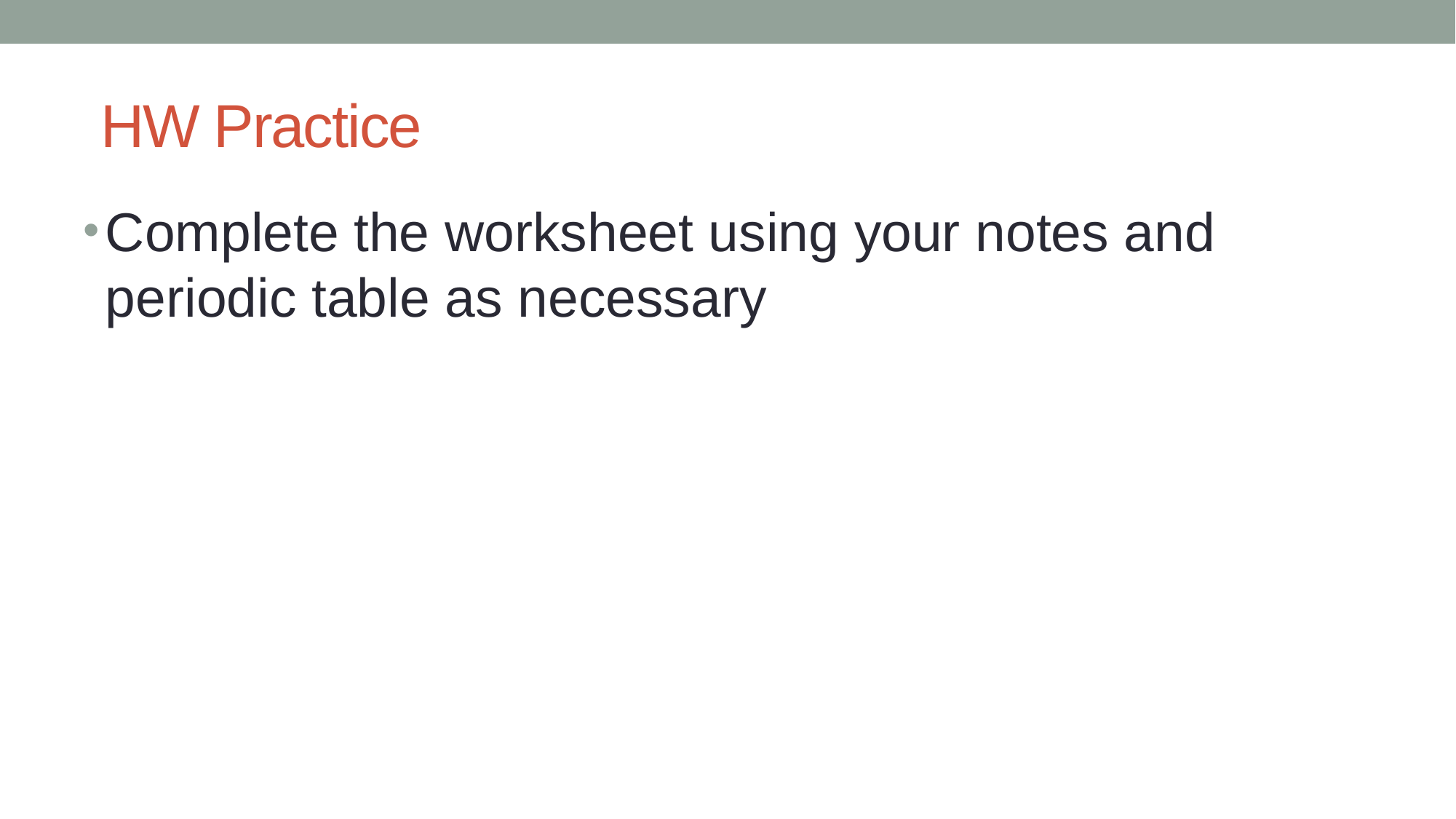

# HW Practice
Complete the worksheet using your notes and periodic table as necessary